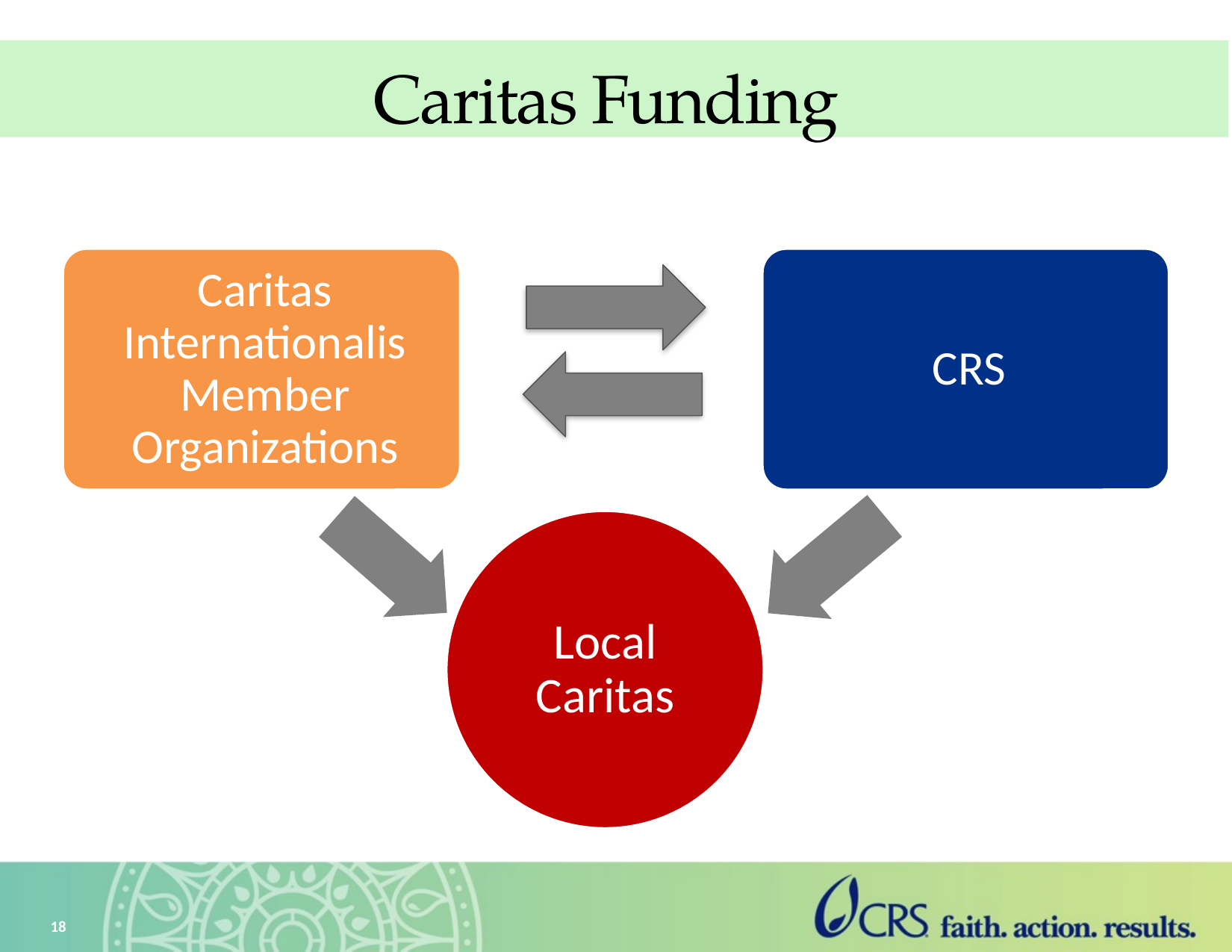

#
Caritas Funding
Local Caritas
Caritas Internationalis Member Organizations
CRS

18